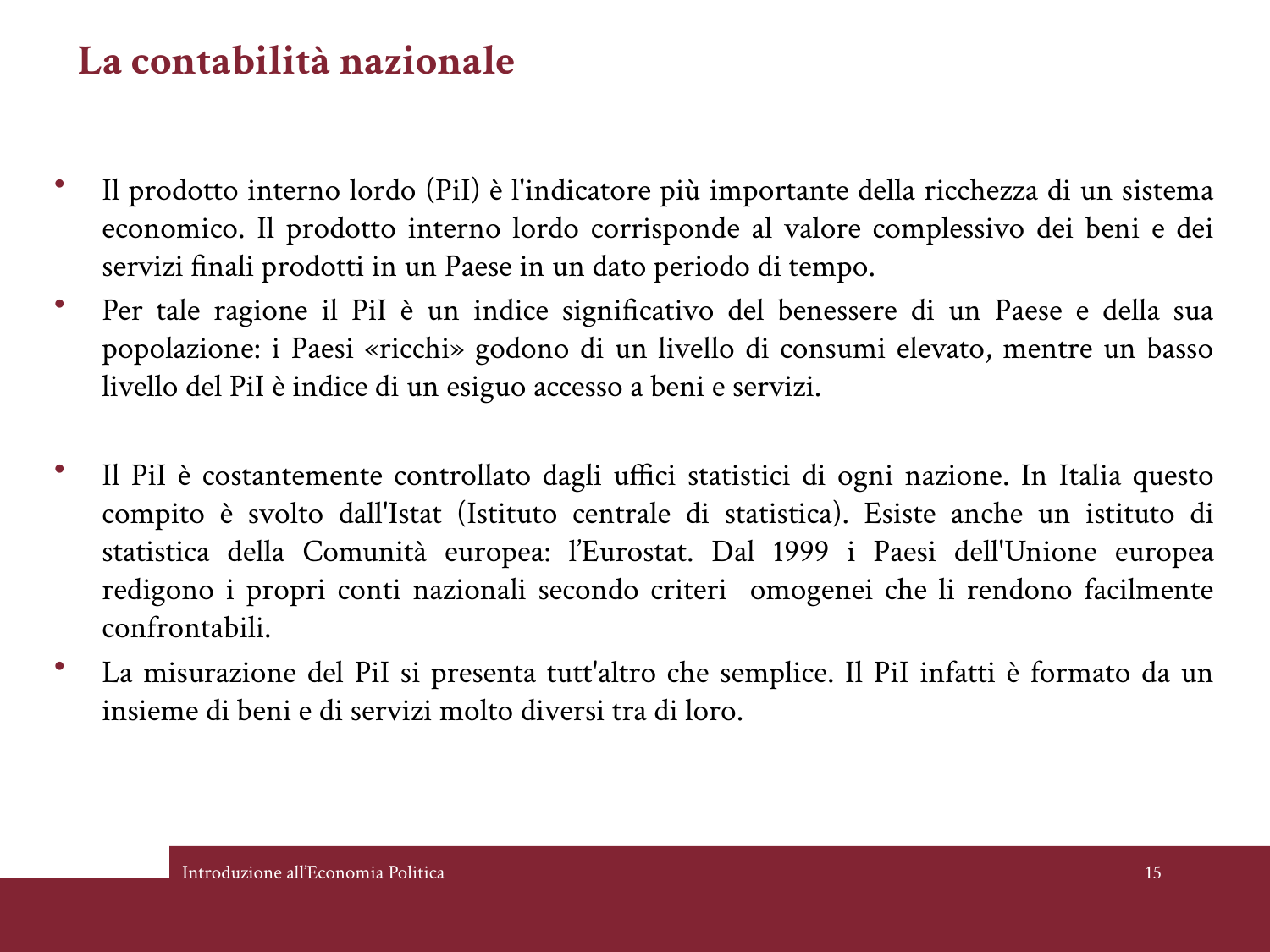

# La contabilità nazionale

Il prodotto interno lordo (PiI) è l'indicatore più importante della ricchezza di un sistema economico. Il prodotto interno lordo corrisponde al valore complessivo dei beni e dei servizi finali prodotti in un Paese in un dato periodo di tempo.
Per tale ragione il PiI è un indice significativo del benessere di un Paese e della sua popolazione: i Paesi «ricchi» godono di un livello di consumi elevato, mentre un basso livello del PiI è indice di un esiguo accesso a beni e servizi.

Il PiI è costantemente controllato dagli uffici statistici di ogni nazione. In Italia questo compito è svolto dall'Istat (Istituto centrale di statistica). Esiste anche un istituto di statistica della Comunità europea: l’Eurostat. Dal 1999 i Paesi dell'Unione europea redigono i propri conti nazionali secondo criteri  omogenei che li rendono facilmente confrontabili.
La misurazione del PiI si presenta tutt'altro che semplice. Il PiI infatti è formato da un insieme di beni e di servizi molto diversi tra di loro.

Introduzione all’Economia Politica
15